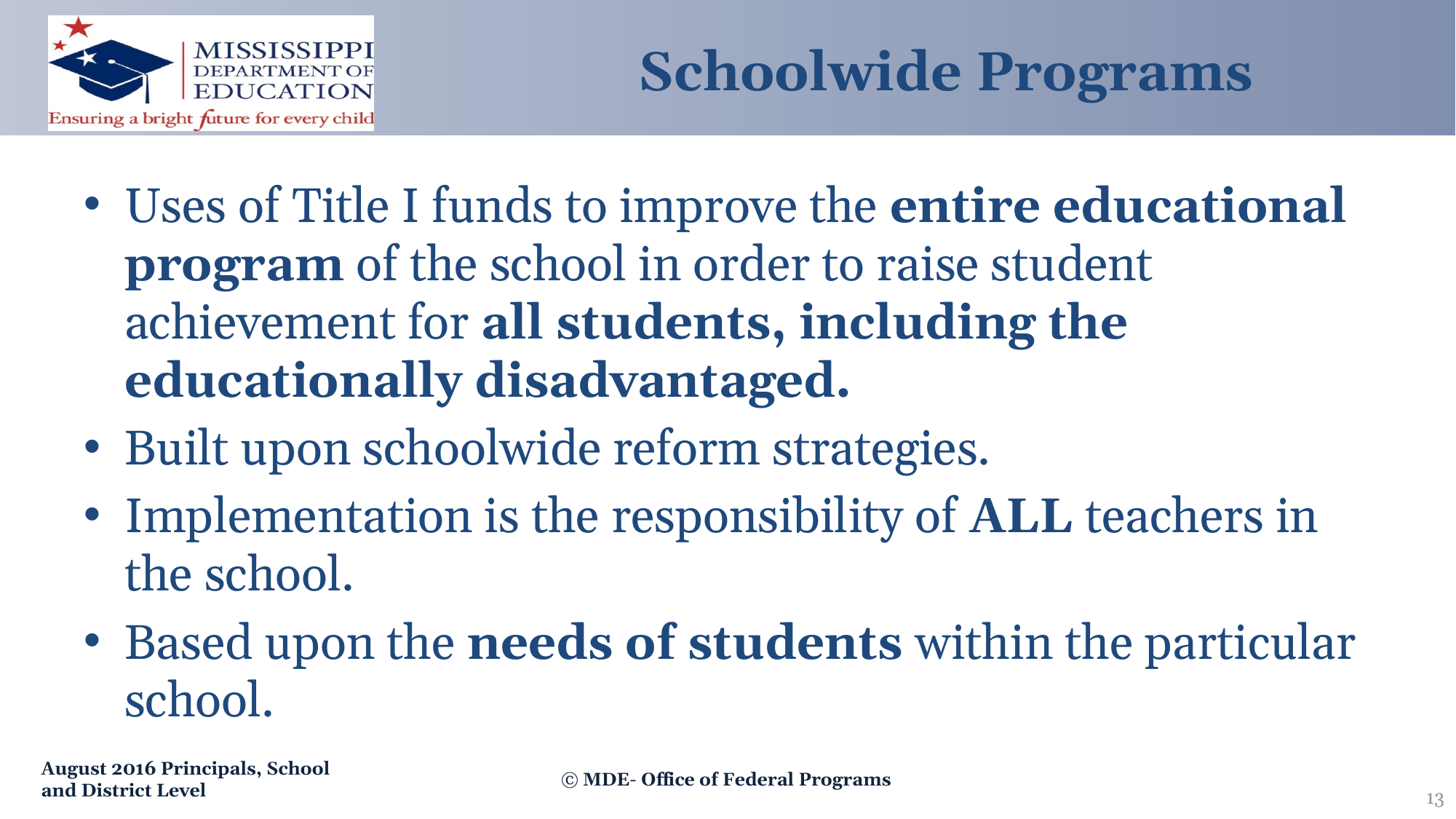

# Schoolwide Programs
Uses of Title I funds to improve the entire educational program of the school in order to raise student achievement for all students, including the educationally disadvantaged.
Built upon schoolwide reform strategies.
Implementation is the responsibility of ALL teachers in the school.
Based upon the needs of students within the particular school.
August 2016 Principals, School and District Level
© MDE- Office of Federal Programs
13